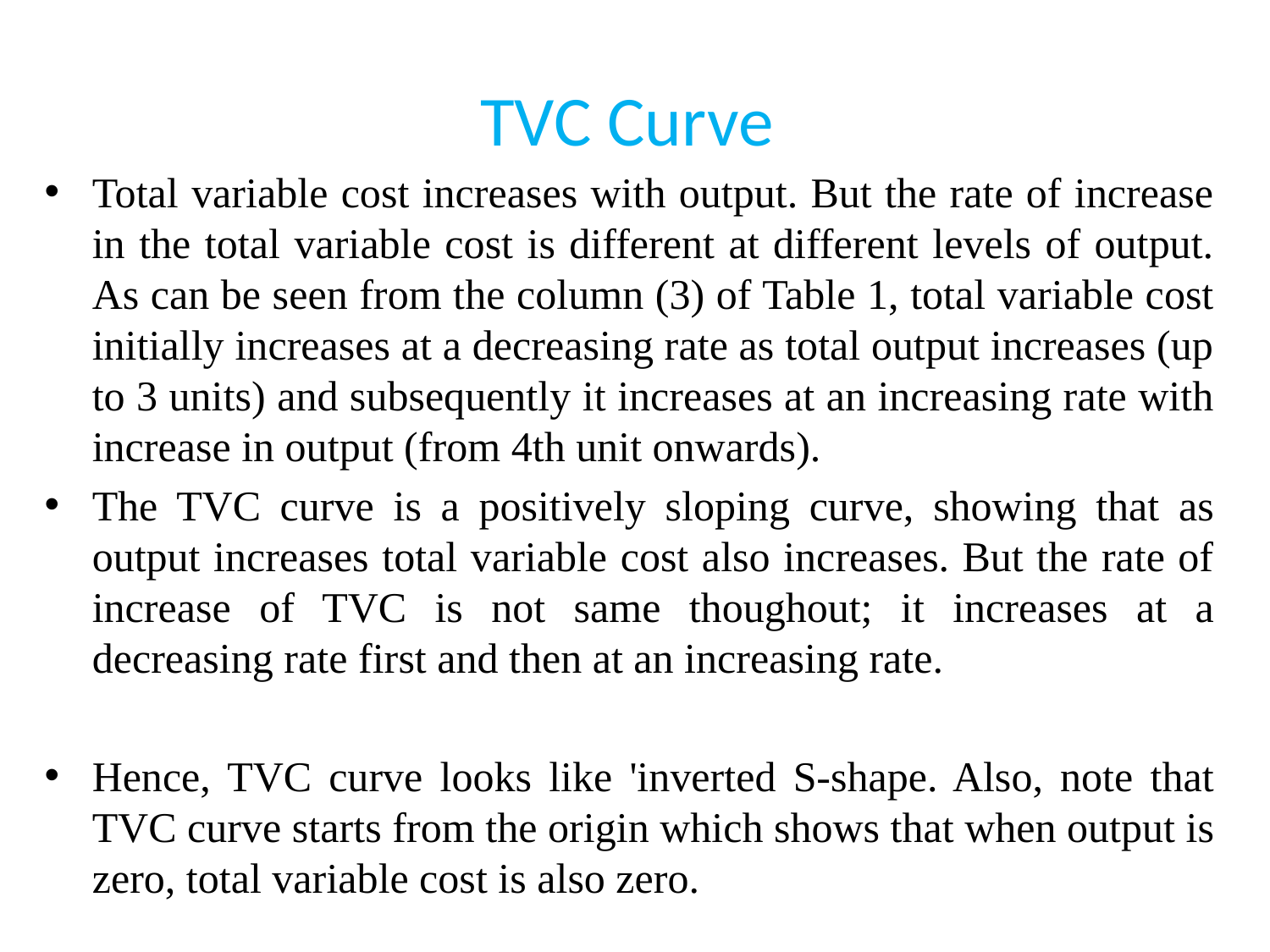

# TVC Curve
Total variable cost increases with output. But the rate of increase in the total variable cost is different at different levels of output. As can be seen from the column (3) of Table 1, total variable cost initially increases at a decreasing rate as total output increases (up to 3 units) and subsequently it increases at an increasing rate with increase in output (from 4th unit onwards).
The TVC curve is a positively sloping curve, showing that as output increases total variable cost also increases. But the rate of increase of TVC is not same thoughout; it increases at a decreasing rate first and then at an increasing rate.

Hence, TVC curve looks like 'inverted S-shape. Also, note that TVC curve starts from the origin which shows that when output is zero, total variable cost is also zero.